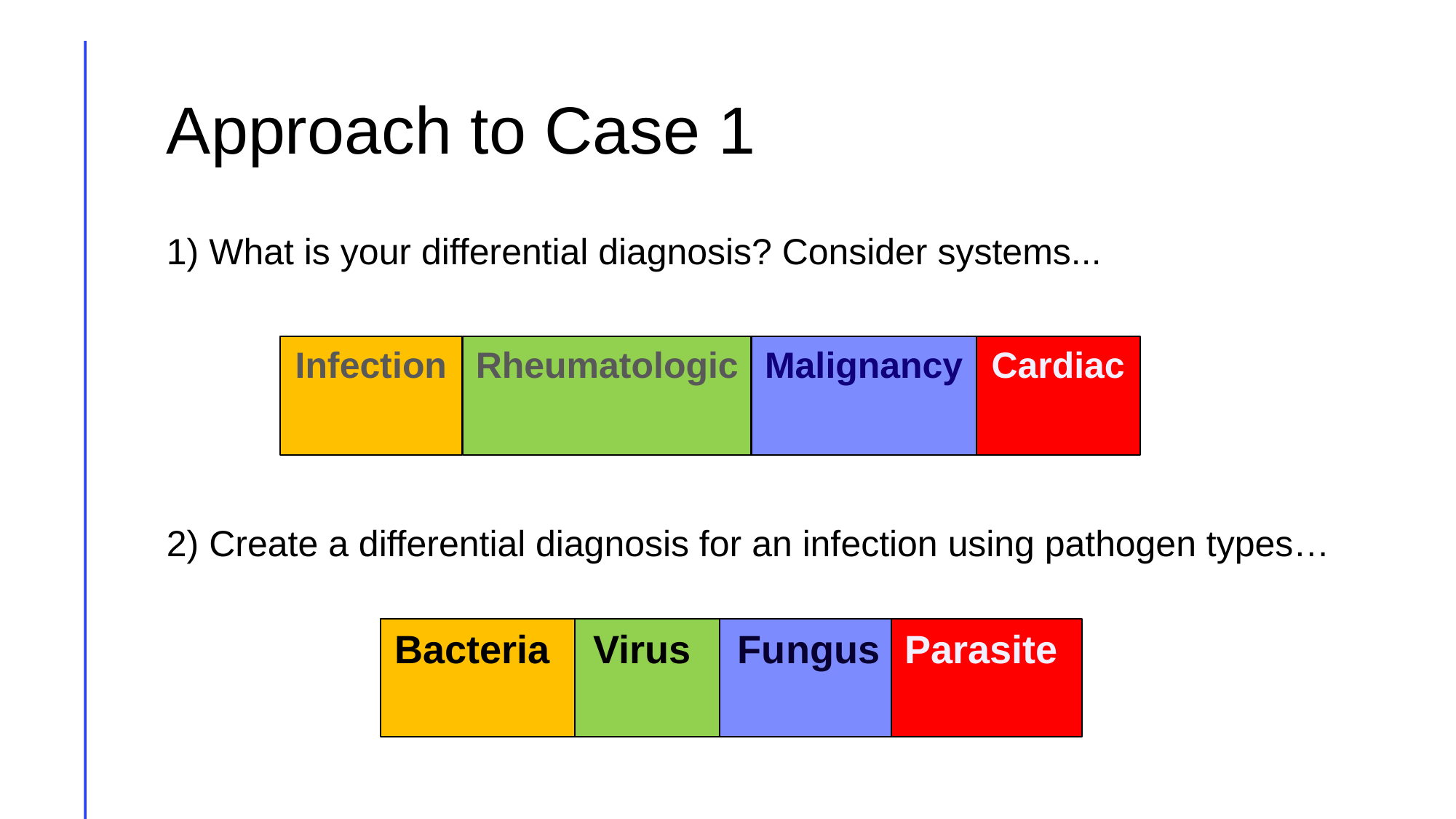

# Approach to Case 1
1) What is your differential diagnosis? Consider systems...

2) Create a differential diagnosis for an infection using pathogen types…
Infection
Rheumatologic
Malignancy
Cardiac
Bacteria
Virus
Fungus
Parasite